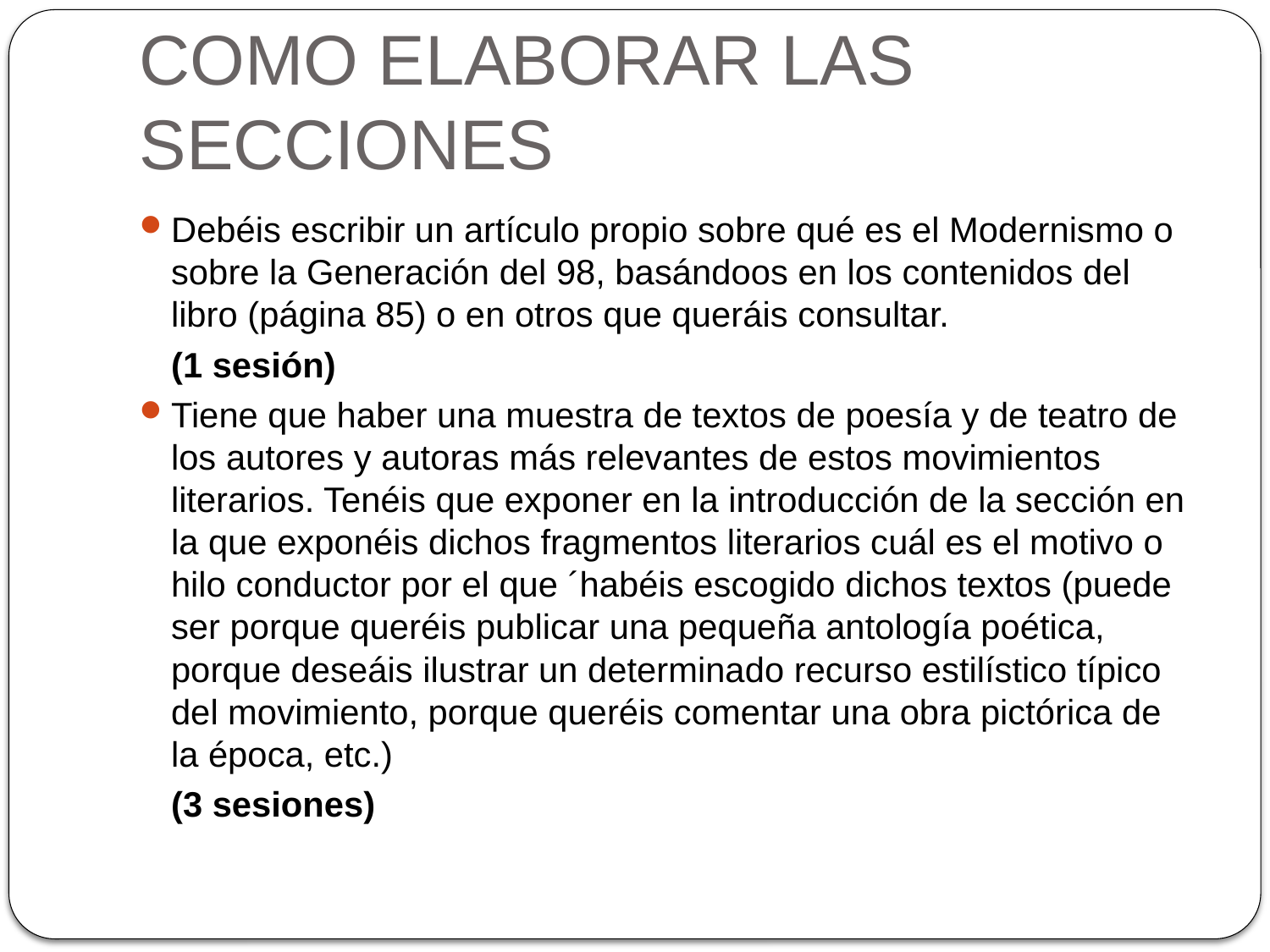

# COMO ELABORAR LAS SECCIONES
Debéis escribir un artículo propio sobre qué es el Modernismo o sobre la Generación del 98, basándoos en los contenidos del libro (página 85) o en otros que queráis consultar.
	(1 sesión)
Tiene que haber una muestra de textos de poesía y de teatro de los autores y autoras más relevantes de estos movimientos literarios. Tenéis que exponer en la introducción de la sección en la que exponéis dichos fragmentos literarios cuál es el motivo o hilo conductor por el que ´habéis escogido dichos textos (puede ser porque queréis publicar una pequeña antología poética, porque deseáis ilustrar un determinado recurso estilístico típico del movimiento, porque queréis comentar una obra pictórica de la época, etc.)
	(3 sesiones)